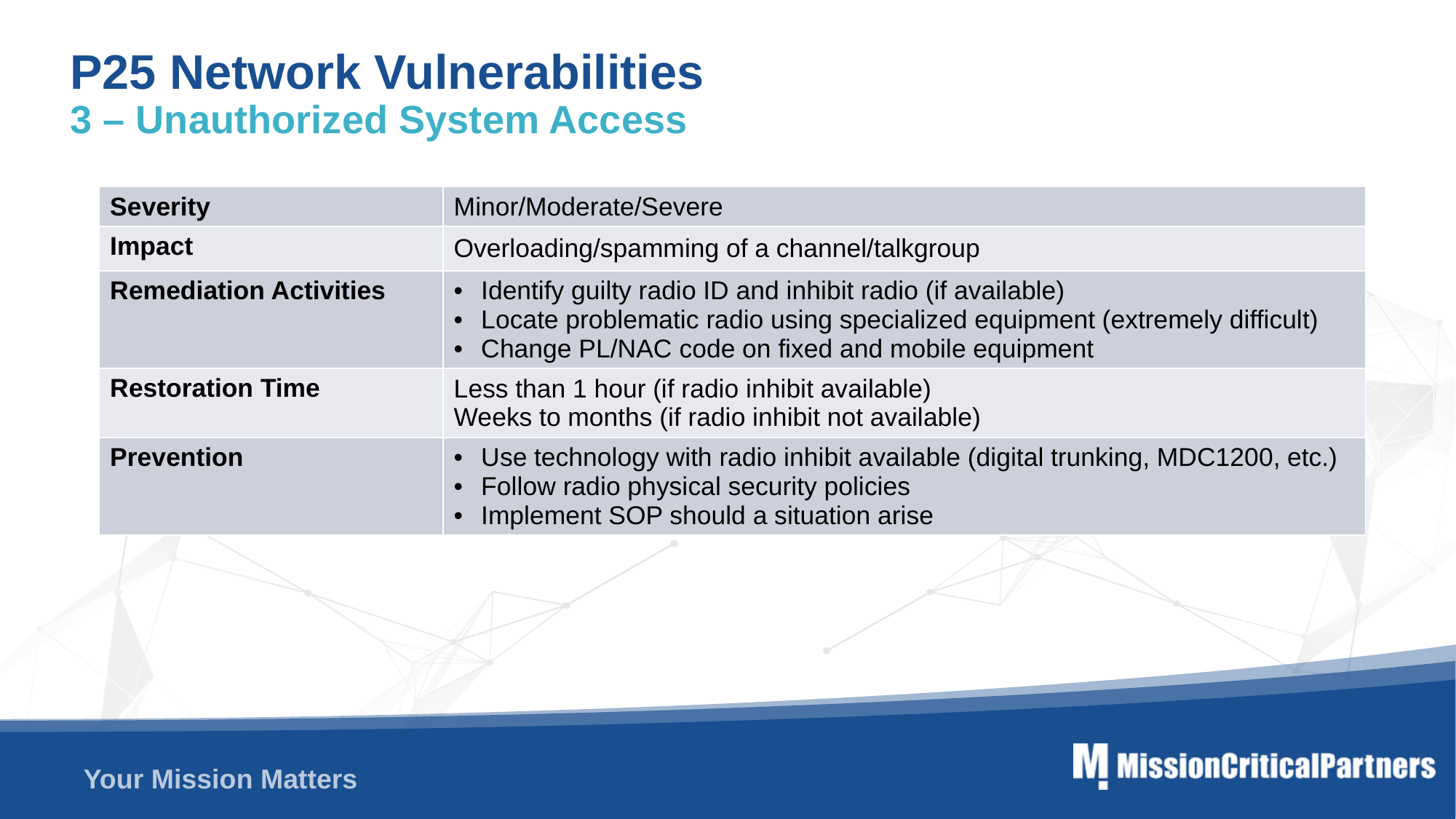

P25 Network Vulnerabilities
3 – Unauthorized System Access
| Severity | Minor/Moderate/Severe |
| --- | --- |
| Impact | Overloading/spamming of a channel/talkgroup |
| Remediation Activities | Identify guilty radio ID and inhibit radio (if available) Locate problematic radio using specialized equipment (extremely difficult) Change PL/NAC code on fixed and mobile equipment |
| Restoration Time | Less than 1 hour (if radio inhibit available) Weeks to months (if radio inhibit not available) |
| Prevention | Use technology with radio inhibit available (digital trunking, MDC1200, etc.) Follow radio physical security policies Implement SOP should a situation arise |